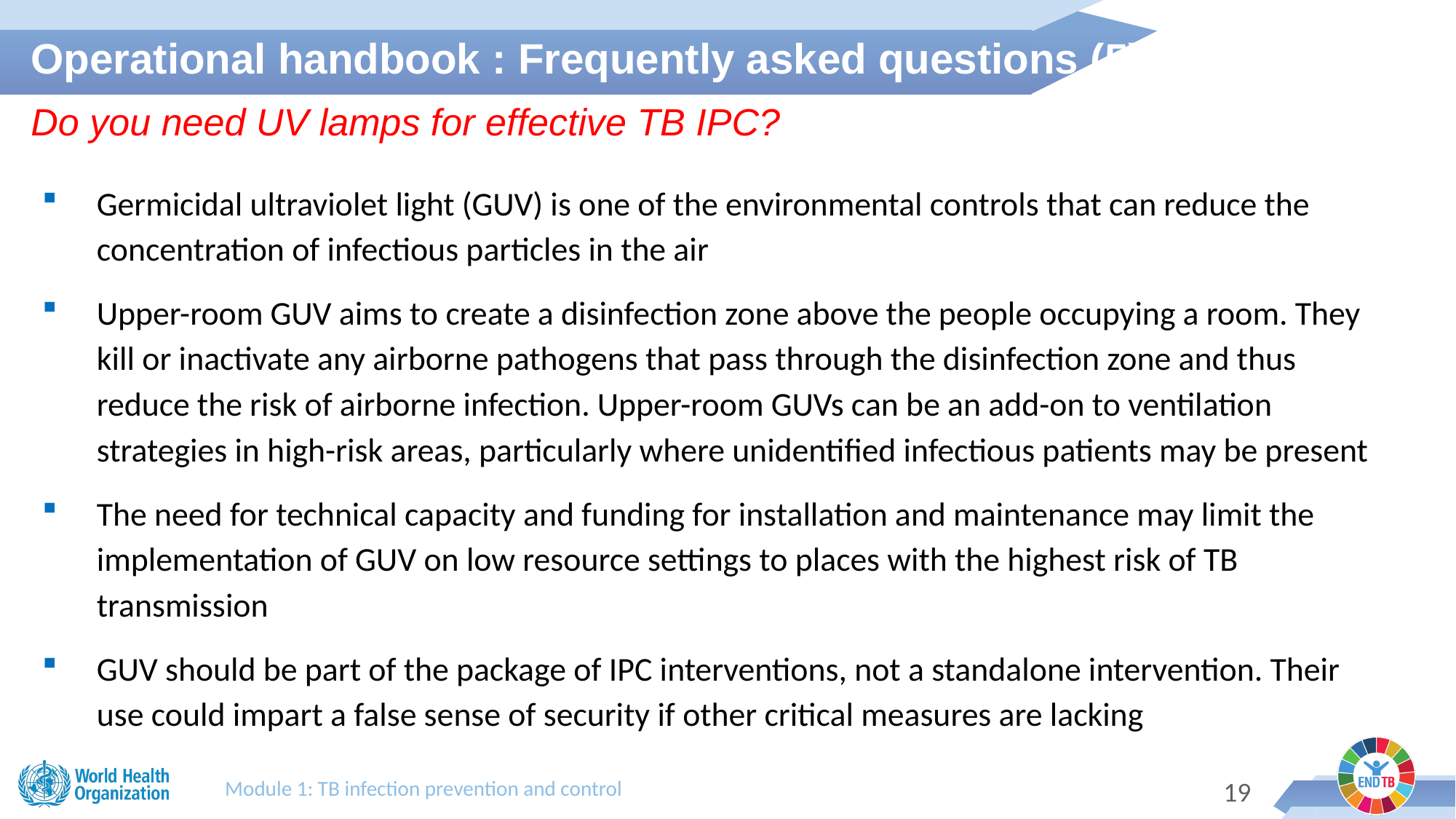

Operational handbook : Frequently asked questions (5)
Do you need UV lamps for effective TB IPC?
Germicidal ultraviolet light (GUV) is one of the environmental controls that can reduce the concentration of infectious particles in the air
Upper-room GUV aims to create a disinfection zone above the people occupying a room. They kill or inactivate any airborne pathogens that pass through the disinfection zone and thus reduce the risk of airborne infection. Upper-room GUVs can be an add-on to ventilation strategies in high-risk areas, particularly where unidentified infectious patients may be present
The need for technical capacity and funding for installation and maintenance may limit the implementation of GUV on low resource settings to places with the highest risk of TB transmission
GUV should be part of the package of IPC interventions, not a standalone intervention. Their use could impart a false sense of security if other critical measures are lacking
Module 1: TB infection prevention and control
19